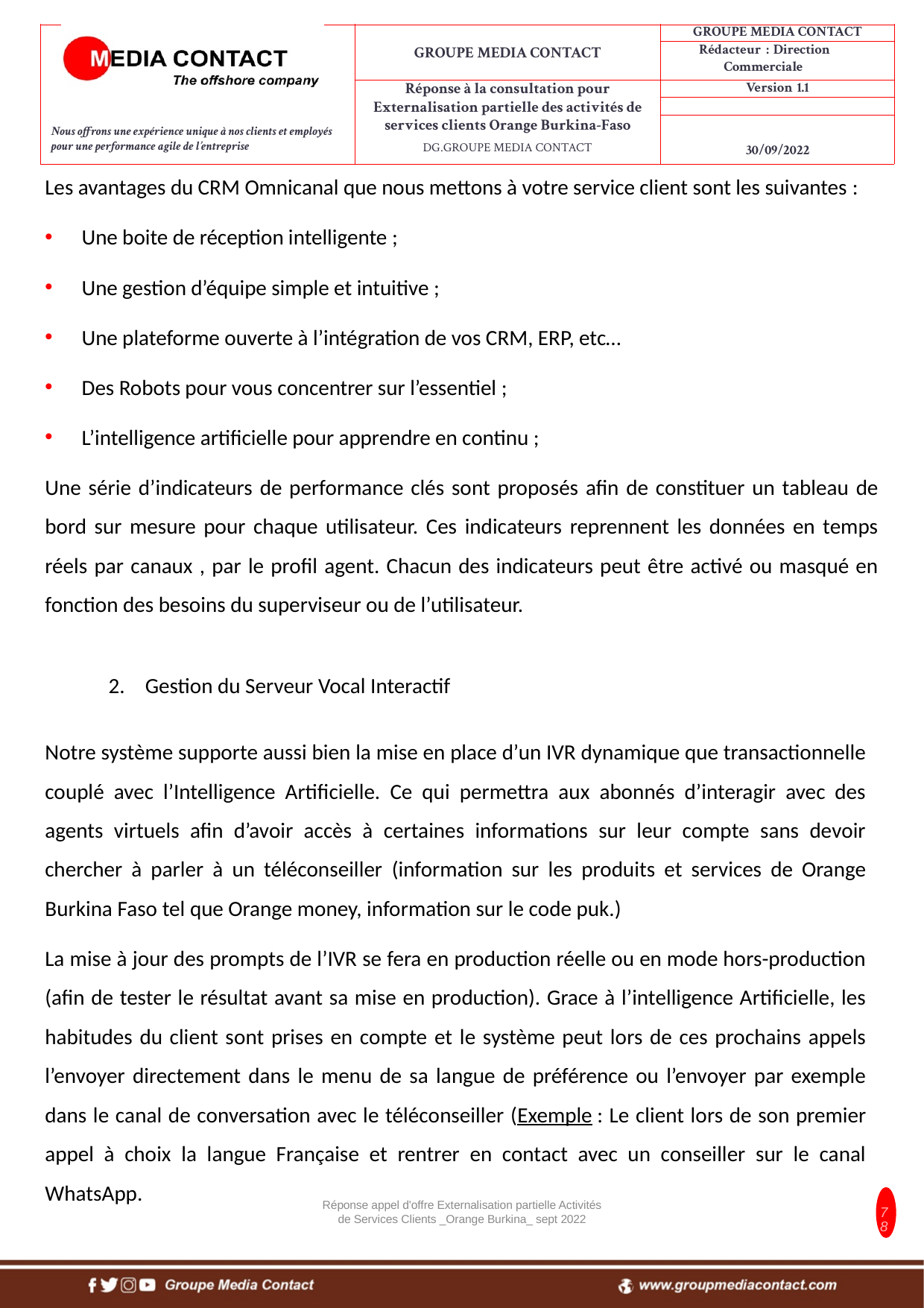

Les avantages du CRM Omnicanal que nous mettons à votre service client sont les suivantes :
Une boite de réception intelligente ;
Une gestion d’équipe simple et intuitive ;
Une plateforme ouverte à l’intégration de vos CRM, ERP, etc…
Des Robots pour vous concentrer sur l’essentiel ;
L’intelligence artificielle pour apprendre en continu ;
Une série d’indicateurs de performance clés sont proposés afin de constituer un tableau de bord sur mesure pour chaque utilisateur. Ces indicateurs reprennent les données en temps réels par canaux , par le profil agent. Chacun des indicateurs peut être activé ou masqué en fonction des besoins du superviseur ou de l’utilisateur.
Gestion du Serveur Vocal Interactif
Notre système supporte aussi bien la mise en place d’un IVR dynamique que transactionnelle couplé avec l’Intelligence Artificielle. Ce qui permettra aux abonnés d’interagir avec des agents virtuels afin d’avoir accès à certaines informations sur leur compte sans devoir chercher à parler à un téléconseiller (information sur les produits et services de Orange Burkina Faso tel que Orange money, information sur le code puk.)
La mise à jour des prompts de l’IVR se fera en production réelle ou en mode hors-production (afin de tester le résultat avant sa mise en production). Grace à l’intelligence Artificielle, les habitudes du client sont prises en compte et le système peut lors de ces prochains appels l’envoyer directement dans le menu de sa langue de préférence ou l’envoyer par exemple dans le canal de conversation avec le téléconseiller (Exemple : Le client lors de son premier appel à choix la langue Française et rentrer en contact avec un conseiller sur le canal WhatsApp.
Réponse appel d'offre Externalisation partielle Activités de Services Clients _Orange Burkina_ sept 2022
78